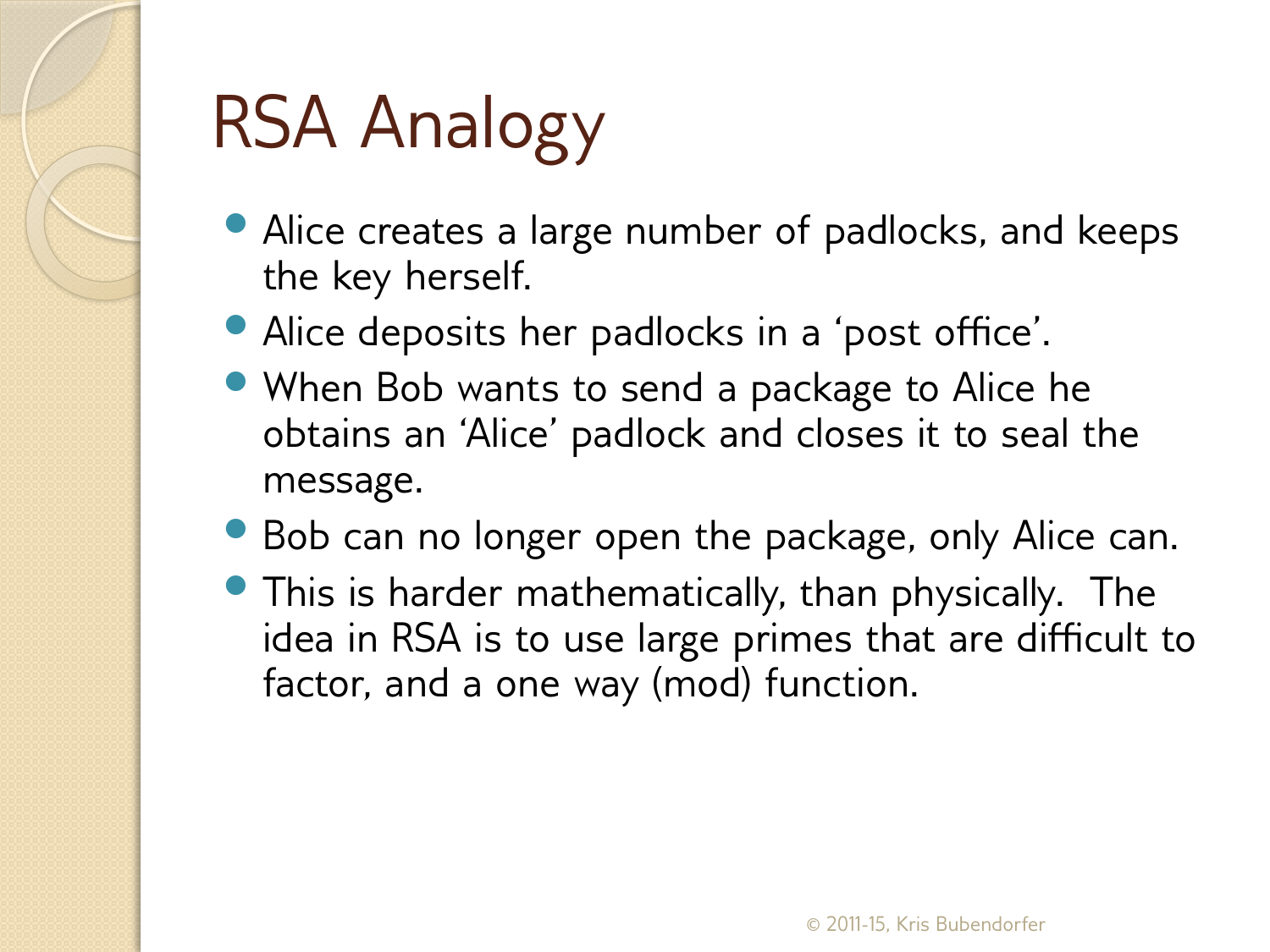

# RSA Analogy
Alice creates a large number of padlocks, and keeps the key herself.
Alice deposits her padlocks in a ‘post office’.
When Bob wants to send a package to Alice he obtains an ‘Alice’ padlock and closes it to seal the message.
Bob can no longer open the package, only Alice can.
This is harder mathematically, than physically.  The idea in RSA is to use large primes that are difficult to factor, and a one way (mod) function.
© 2011-15, Kris Bubendorfer